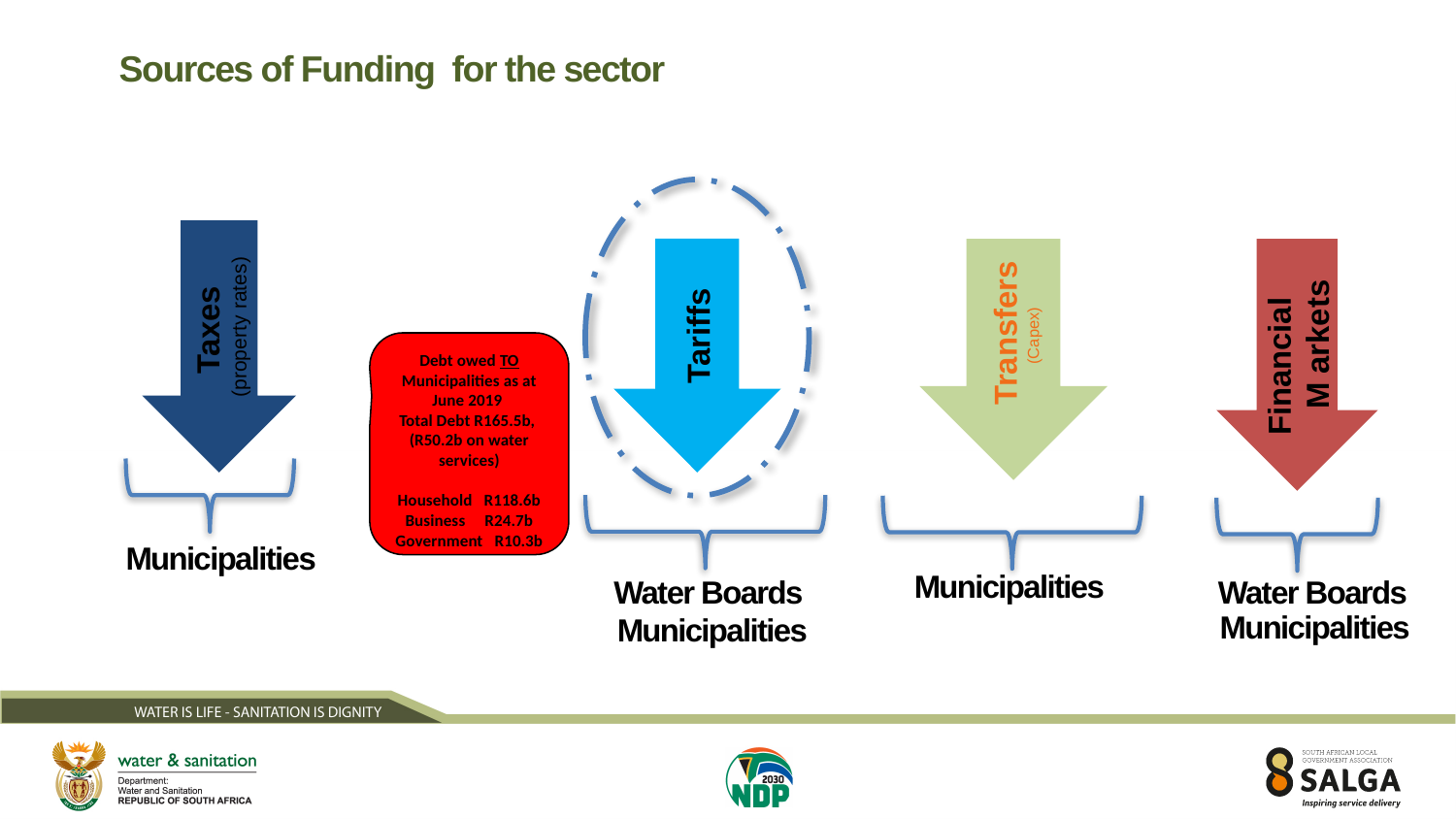

Sources of Funding  for the sector

 Taxes   (property rates)
 Tariffs
 Transfers
(Capex)
Financial      M arkets
Debt owed TO Municipalities as at June 2019
Total Debt R165.5b,
(R50.2b on water services)

Household   R118.6b
Business     R24.7b
Government   R10.3b

Municipalities
Municipalities
Water Boards
Water Boards
Municipalities
Municipalities